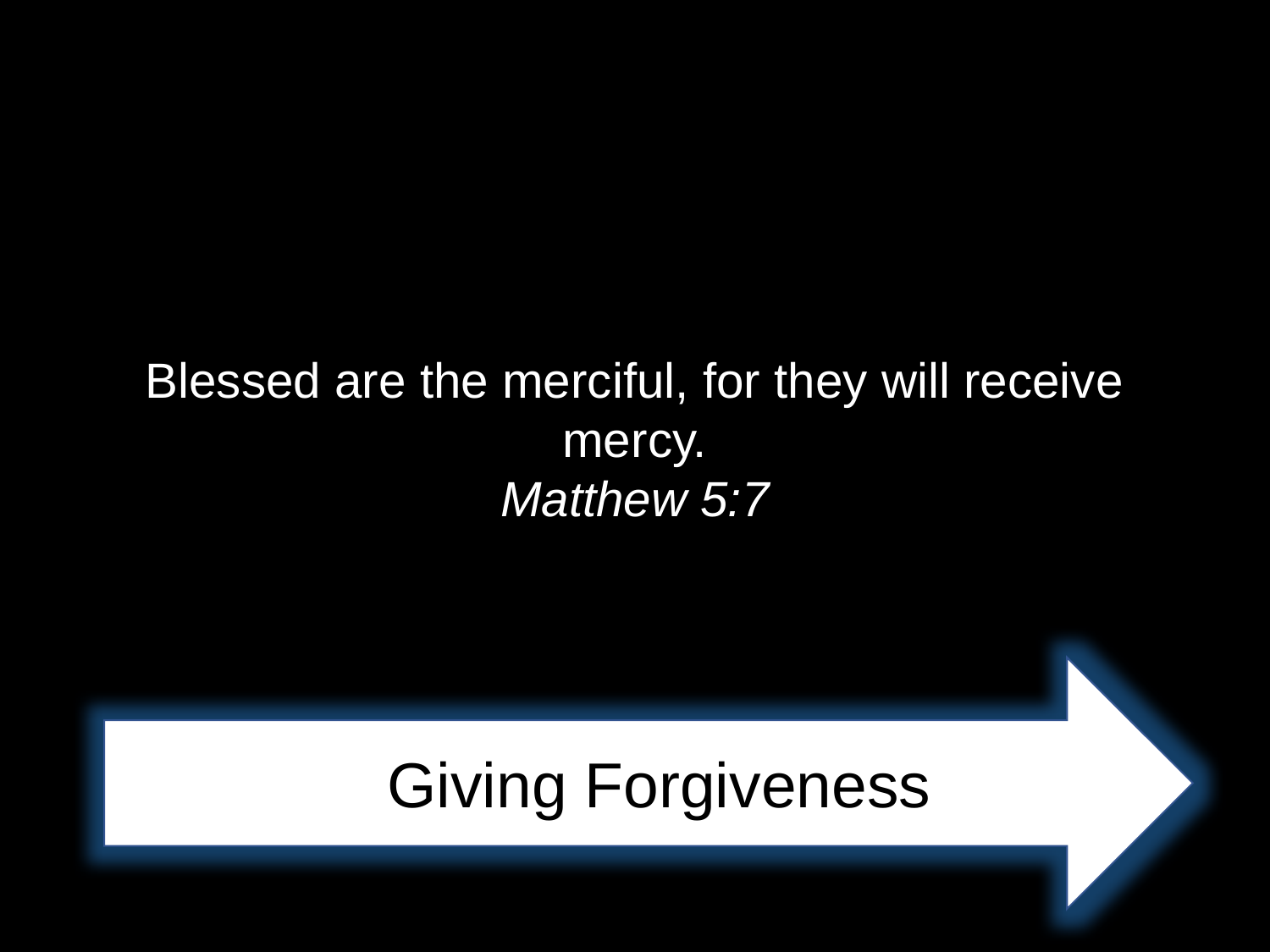

Blessed are the merciful, for they will receive mercy.
Matthew 5:7

Giving Forgiveness